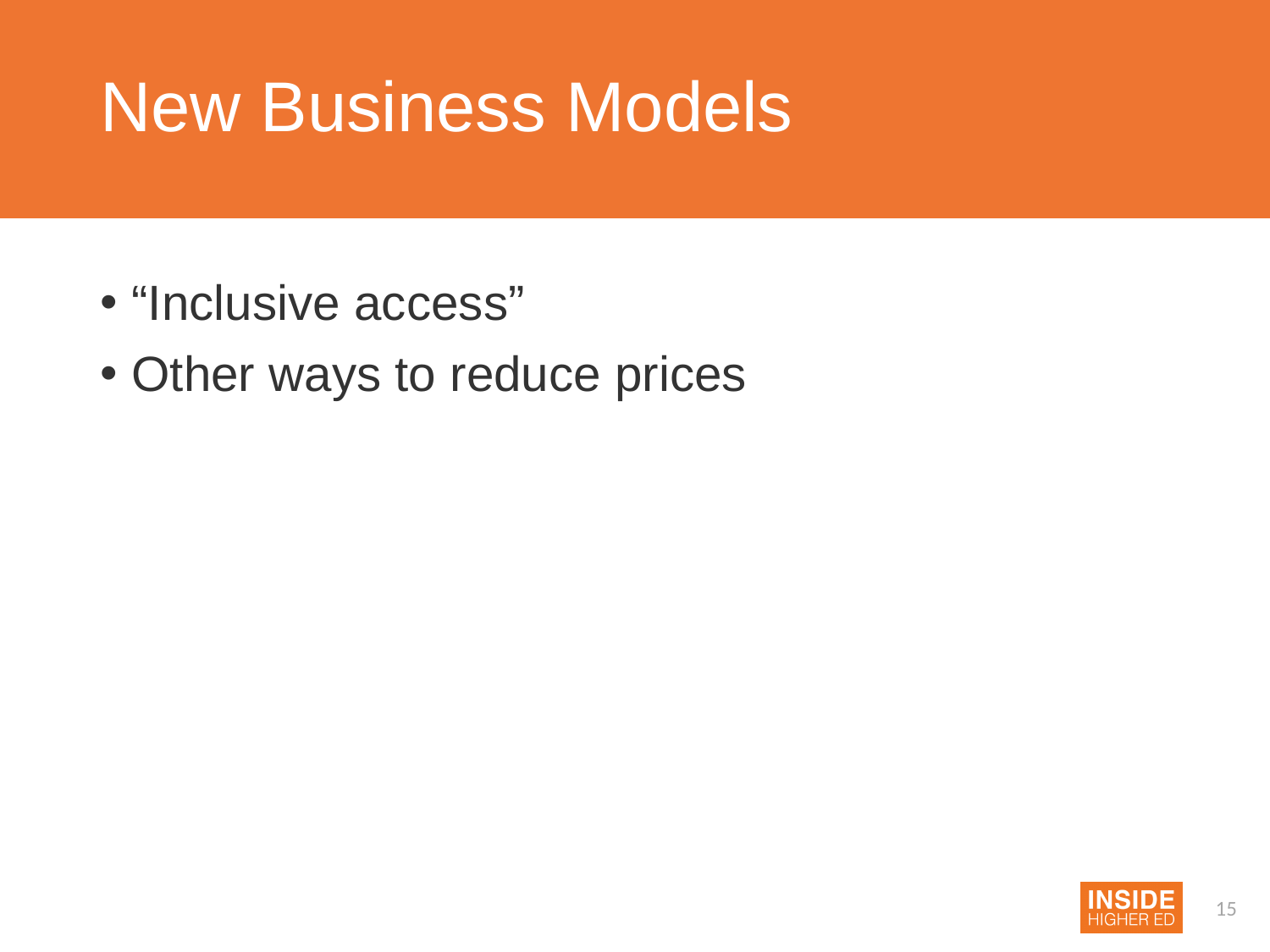

# New Business Models
“Inclusive access”
Other ways to reduce prices